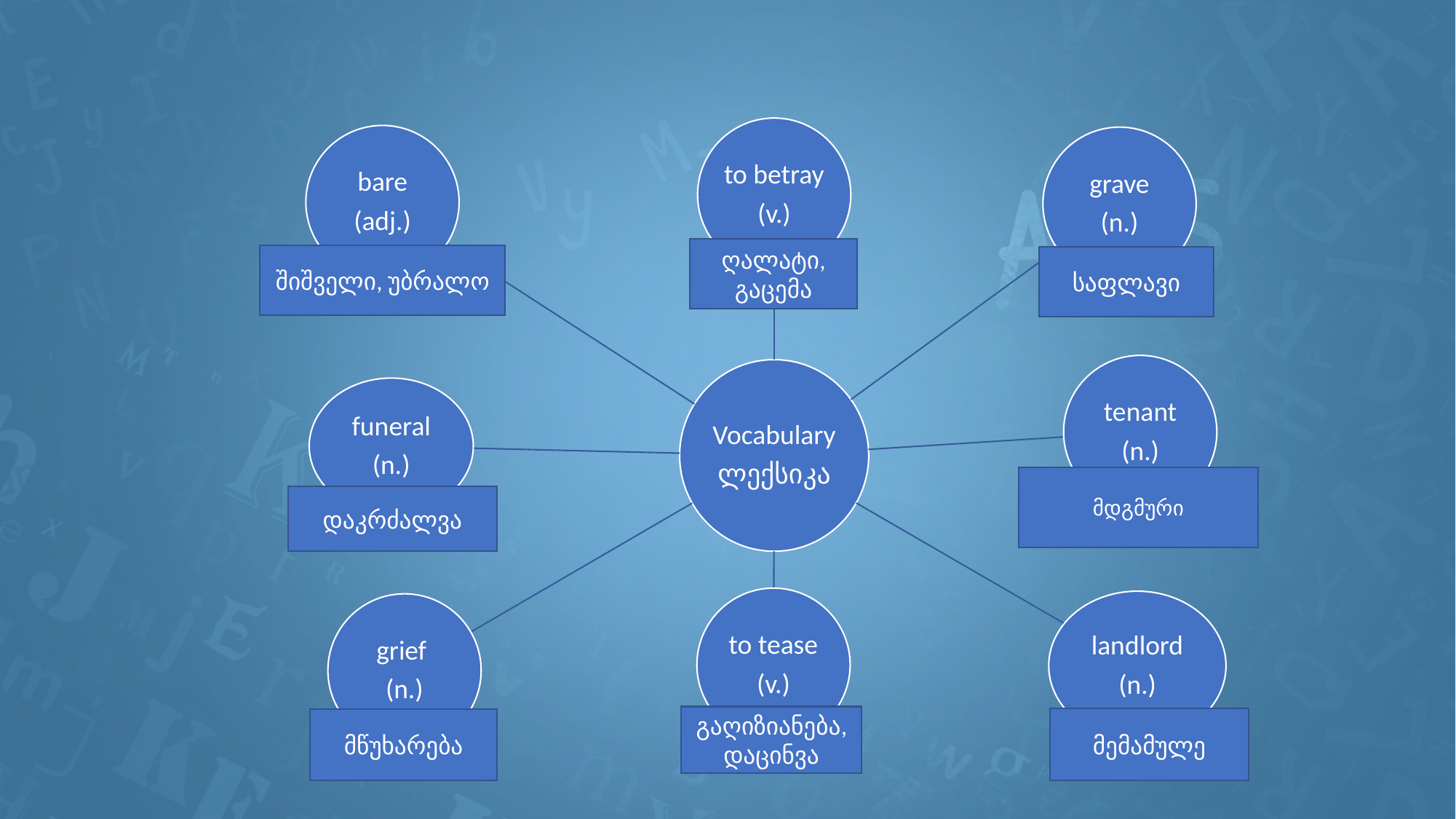

Vocabulary
ლექსიკა

to betray
(v.)

grave
(n.)

tenant
(n.)

landlord
(n.)

to tease
(v.)

grief
(n.)

funeral
(n.)

bare
(adj.)

ღალატი, გაცემა
შიშველი, უბრალო
საფლავი
მდგმური
დაკრძალვა
გაღიზიანება, დაცინვა
მემამულე
მწუხარება